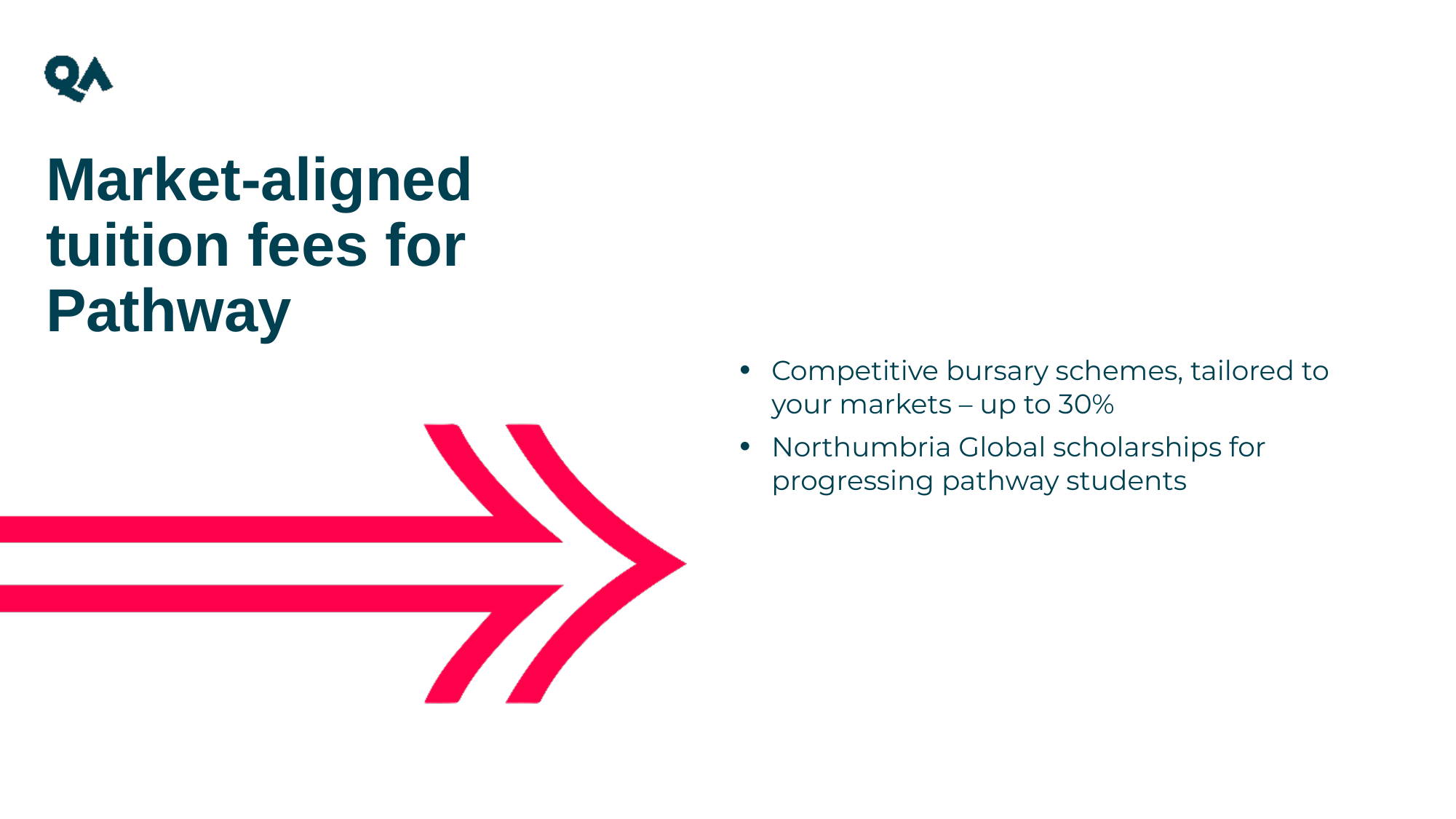

Market-aligned tuition fees for Pathway
Competitive bursary schemes, tailored to your markets – up to 30%
Northumbria Global scholarships for progressing pathway students